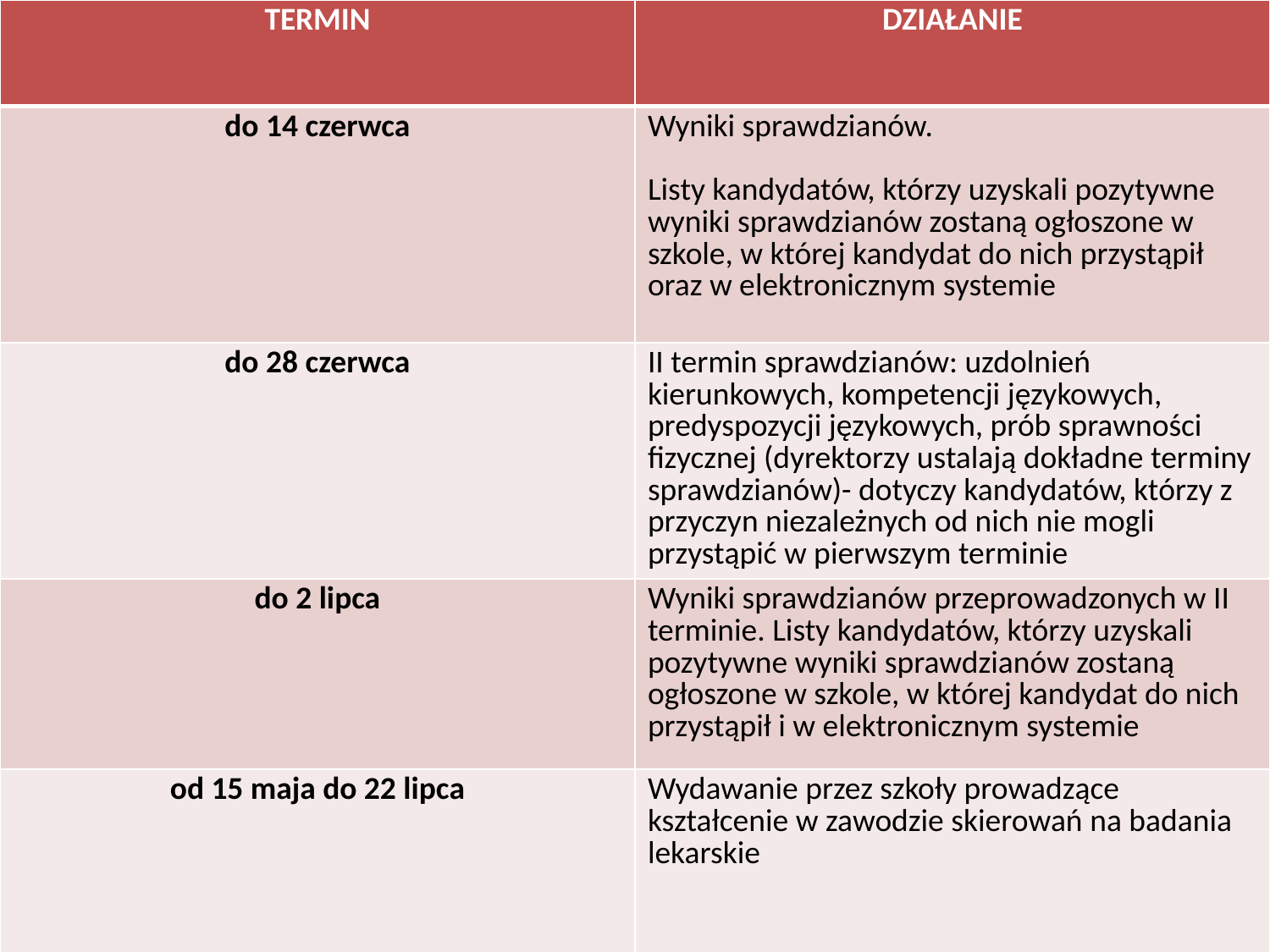

| TERMIN | DZIAŁANIE |
| --- | --- |
| do 14 czerwca | Wyniki sprawdzianów. Listy kandydatów, którzy uzyskali pozytywne wyniki sprawdzianów zostaną ogłoszone w szkole, w której kandydat do nich przystąpił oraz w elektronicznym systemie |
| do 28 czerwca | II termin sprawdzianów: uzdolnień kierunkowych, kompetencji językowych, predyspozycji językowych, prób sprawności fizycznej (dyrektorzy ustalają dokładne terminy sprawdzianów)- dotyczy kandydatów, którzy z przyczyn niezależnych od nich nie mogli przystąpić w pierwszym terminie |
| do 2 lipca | Wyniki sprawdzianów przeprowadzonych w II terminie. Listy kandydatów, którzy uzyskali pozytywne wyniki sprawdzianów zostaną ogłoszone w szkole, w której kandydat do nich przystąpił i w elektronicznym systemie |
| od 15 maja do 22 lipca | Wydawanie przez szkoły prowadzące kształcenie w zawodzie skierowań na badania lekarskie |